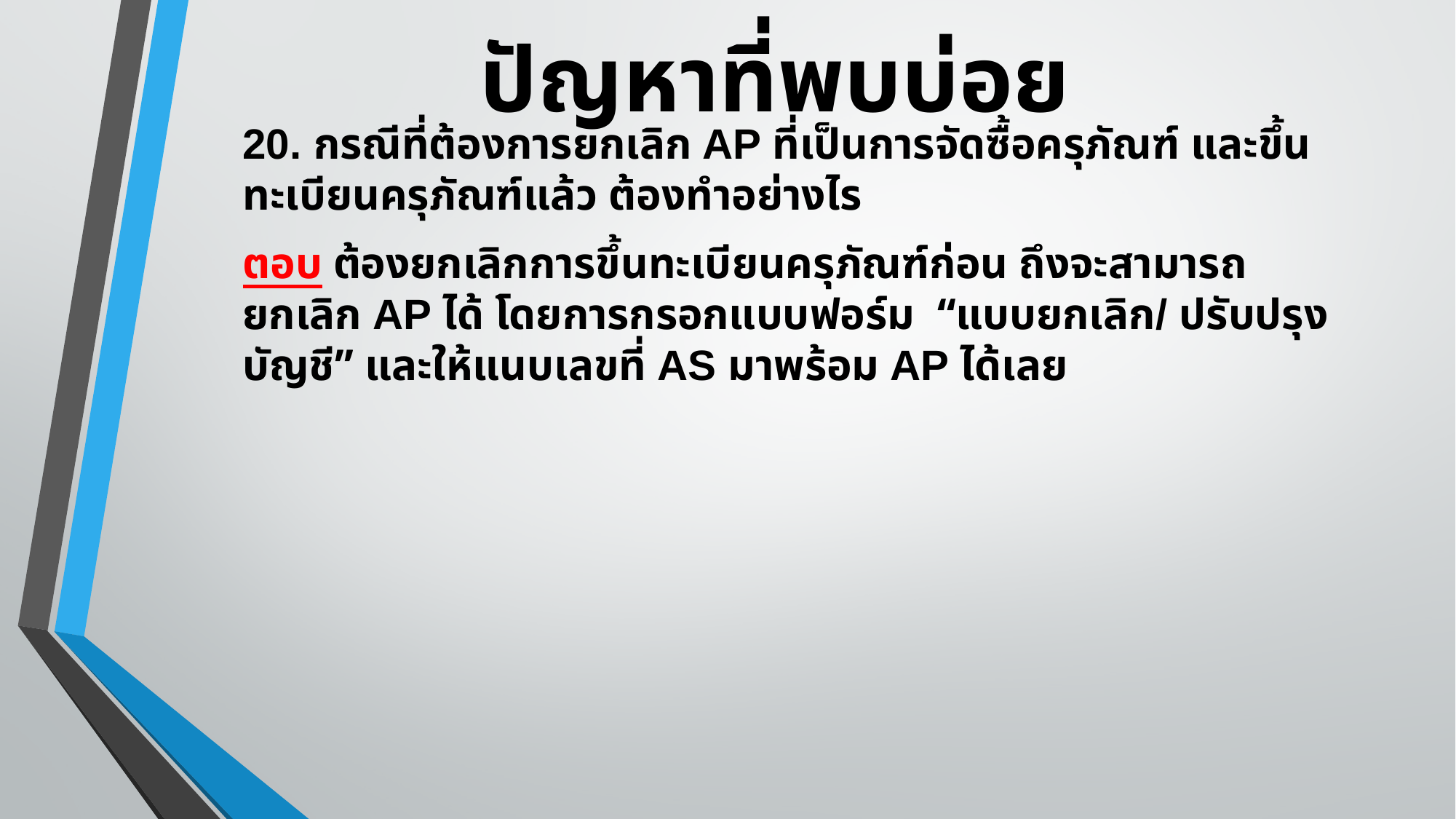

# ปัญหาที่พบบ่อย
20. กรณีที่ต้องการยกเลิก AP ที่เป็นการจัดซื้อครุภัณฑ์ และขึ้นทะเบียนครุภัณฑ์แล้ว ต้องทำอย่างไร
ตอบ ต้องยกเลิกการขึ้นทะเบียนครุภัณฑ์ก่อน ถึงจะสามารถยกเลิก AP ได้ โดยการกรอกแบบฟอร์ม  “แบบยกเลิก/ ปรับปรุงบัญชี” และให้แนบเลขที่ AS มาพร้อม AP ได้เลย